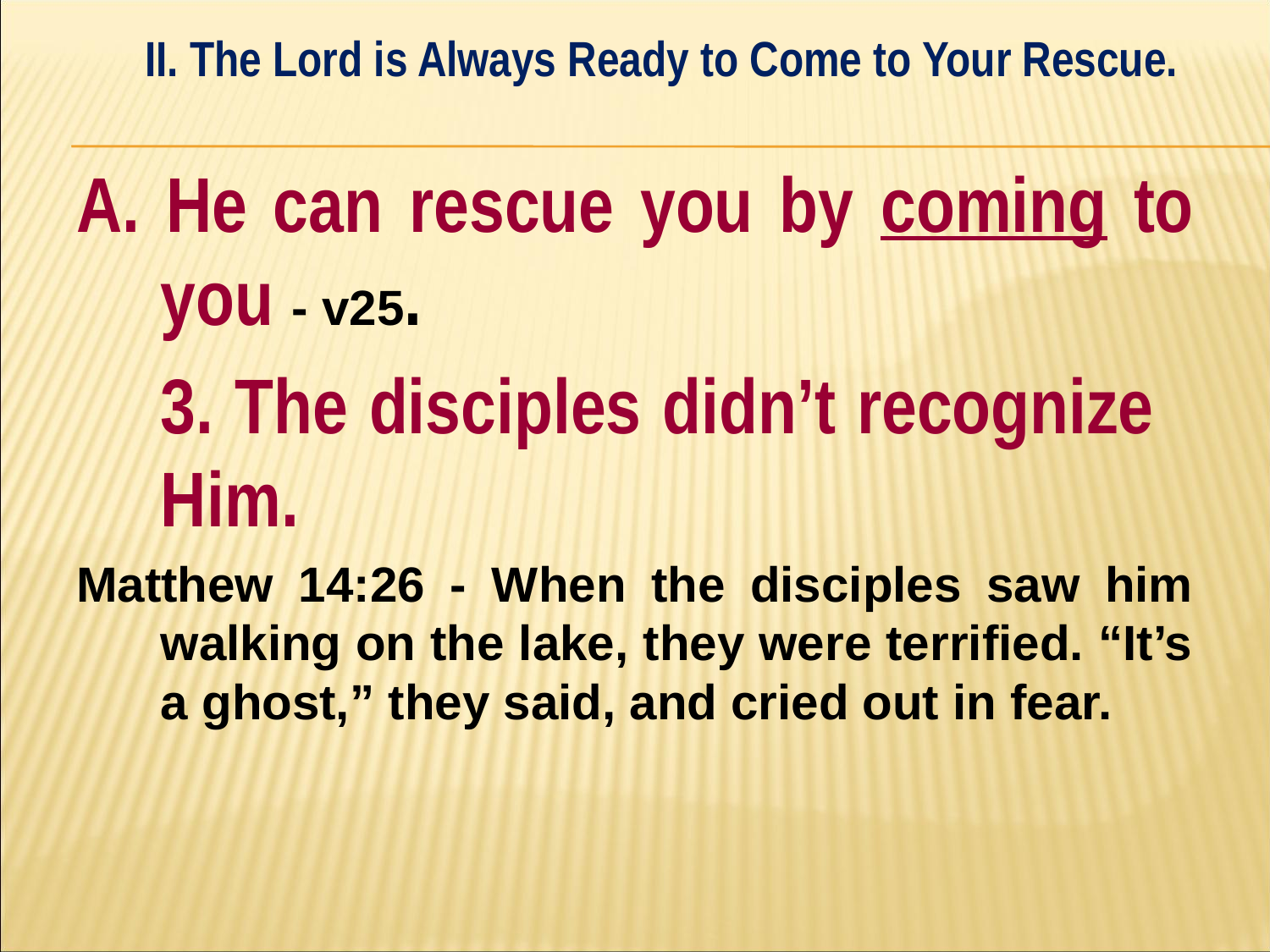

II. The Lord is Always Ready to Come to Your Rescue.
#
A. He can rescue you by coming to you - v25.
	3. The disciples didn’t recognize 	Him.
Matthew 14:26 - When the disciples saw him walking on the lake, they were terrified. “It’s a ghost,” they said, and cried out in fear.